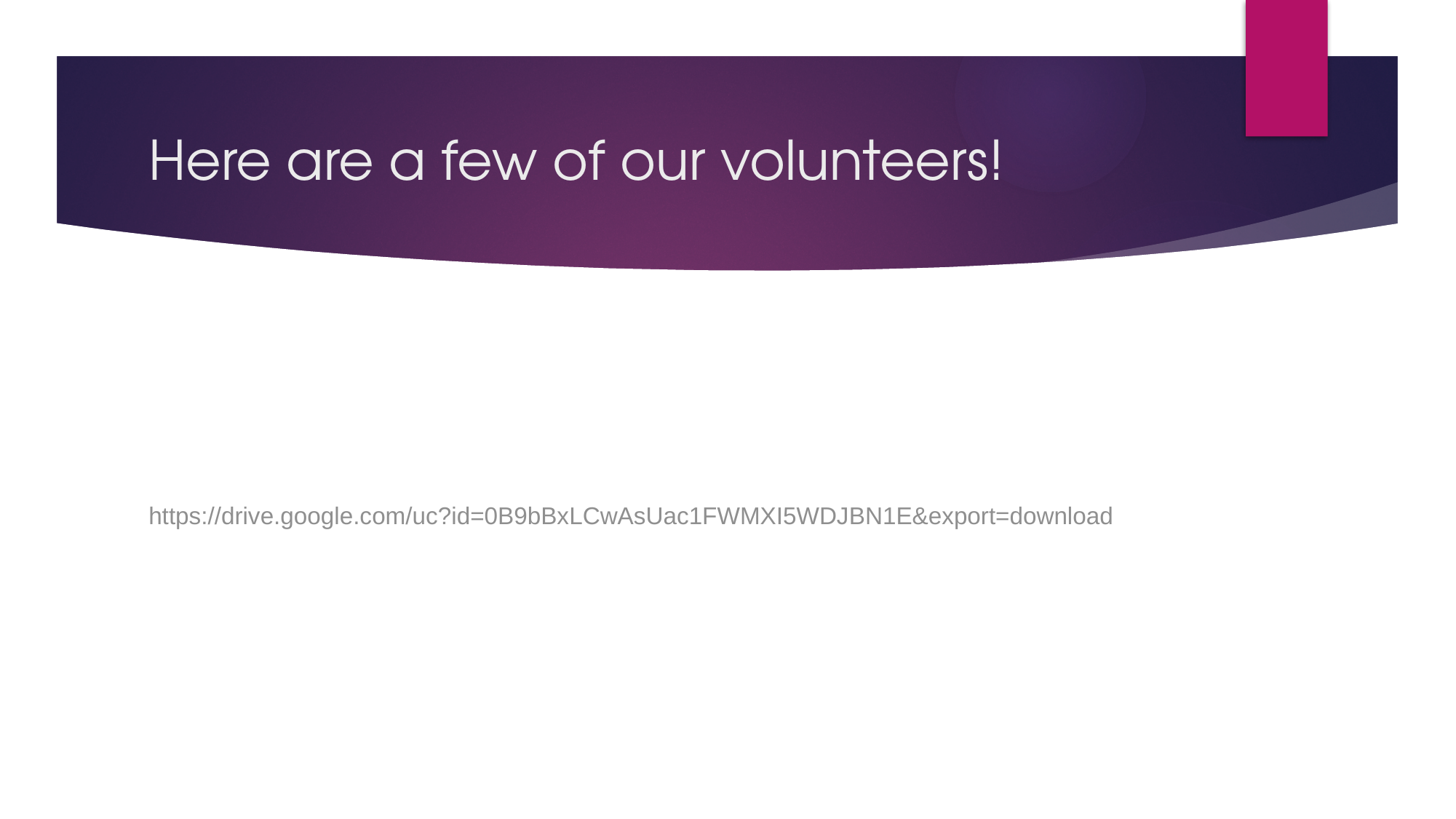

# Here are a few of our volunteers!
https://drive.google.com/uc?id=0B9bBxLCwAsUac1FWMXI5WDJBN1E&export=download